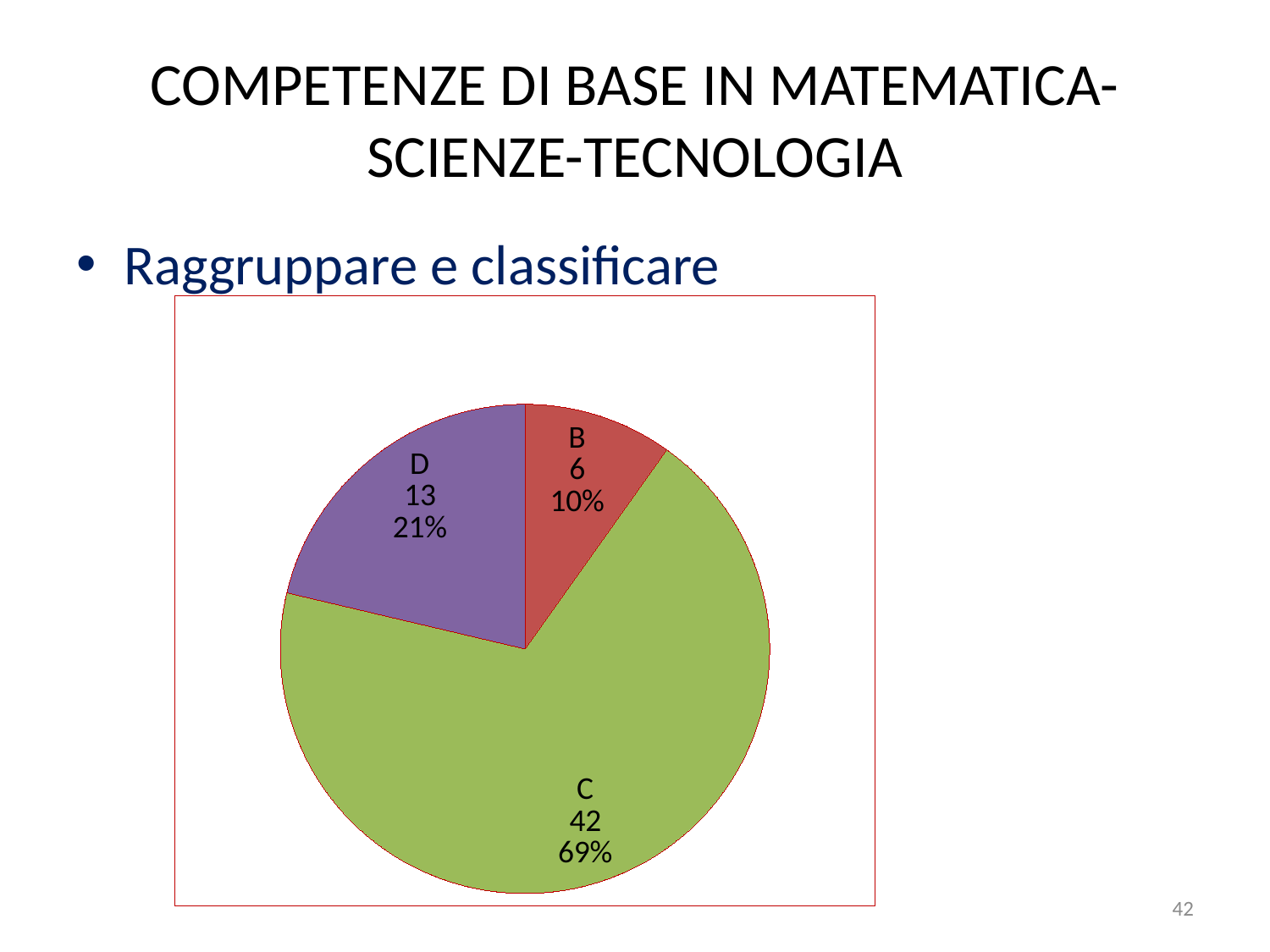

# COMPETENZE DI BASE IN MATEMATICA-SCIENZE-TECNOLOGIA
Raggruppare e classificare

### Chart

| Category | Vendite |
|---|---|
| A | 0.0 |
| B | 6.0 |
| C | 42.0 |
| D | 13.0 |
42